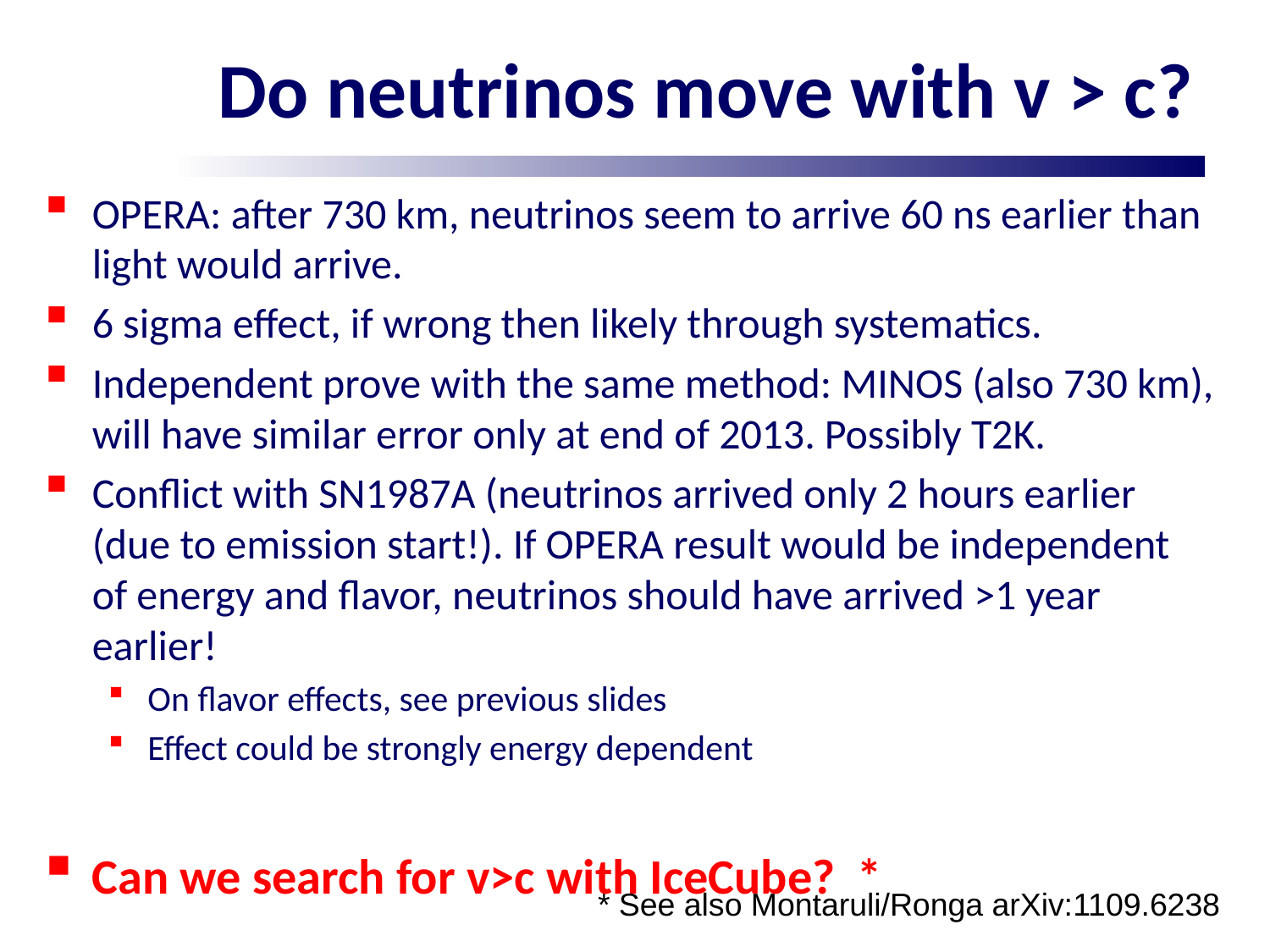

# Do neutrinos move with v > c?
OPERA: after 730 km, neutrinos seem to arrive 60 ns earlier than light would arrive.
6 sigma effect, if wrong then likely through systematics.
Independent prove with the same method: MINOS (also 730 km), will have similar error only at end of 2013. Possibly T2K.
Conflict with SN1987A (neutrinos arrived only 2 hours earlier (due to emission start!). If OPERA result would be independent of energy and flavor, neutrinos should have arrived >1 year earlier!
On flavor effects, see previous slides
Effect could be strongly energy dependent

Can we search for v>c with IceCube?  *

* See also Montaruli/Ronga arXiv:1109.6238